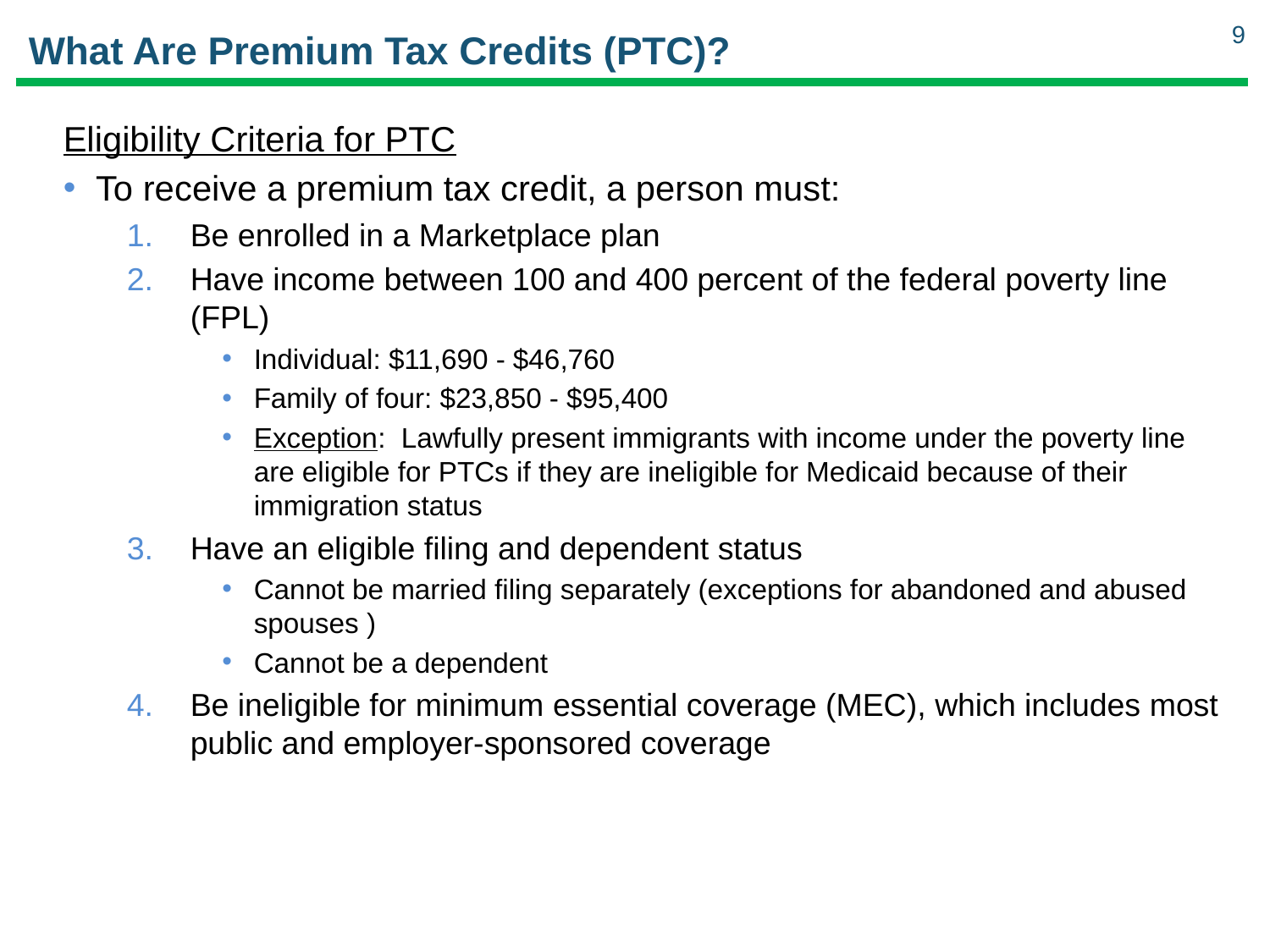

9
# What Are Premium Tax Credits (PTC)?
Eligibility Criteria for PTC
To receive a premium tax credit, a person must:
Be enrolled in a Marketplace plan
Have income between 100 and 400 percent of the federal poverty line (FPL)
Individual: $11,690 - $46,760
Family of four: $23,850 - $95,400
Exception:  Lawfully present immigrants with income under the poverty line are eligible for PTCs if they are ineligible for Medicaid because of their immigration status
Have an eligible filing and dependent status
Cannot be married filing separately (exceptions for abandoned and abused spouses )
Cannot be a dependent
Be ineligible for minimum essential coverage (MEC), which includes most public and employer-sponsored coverage